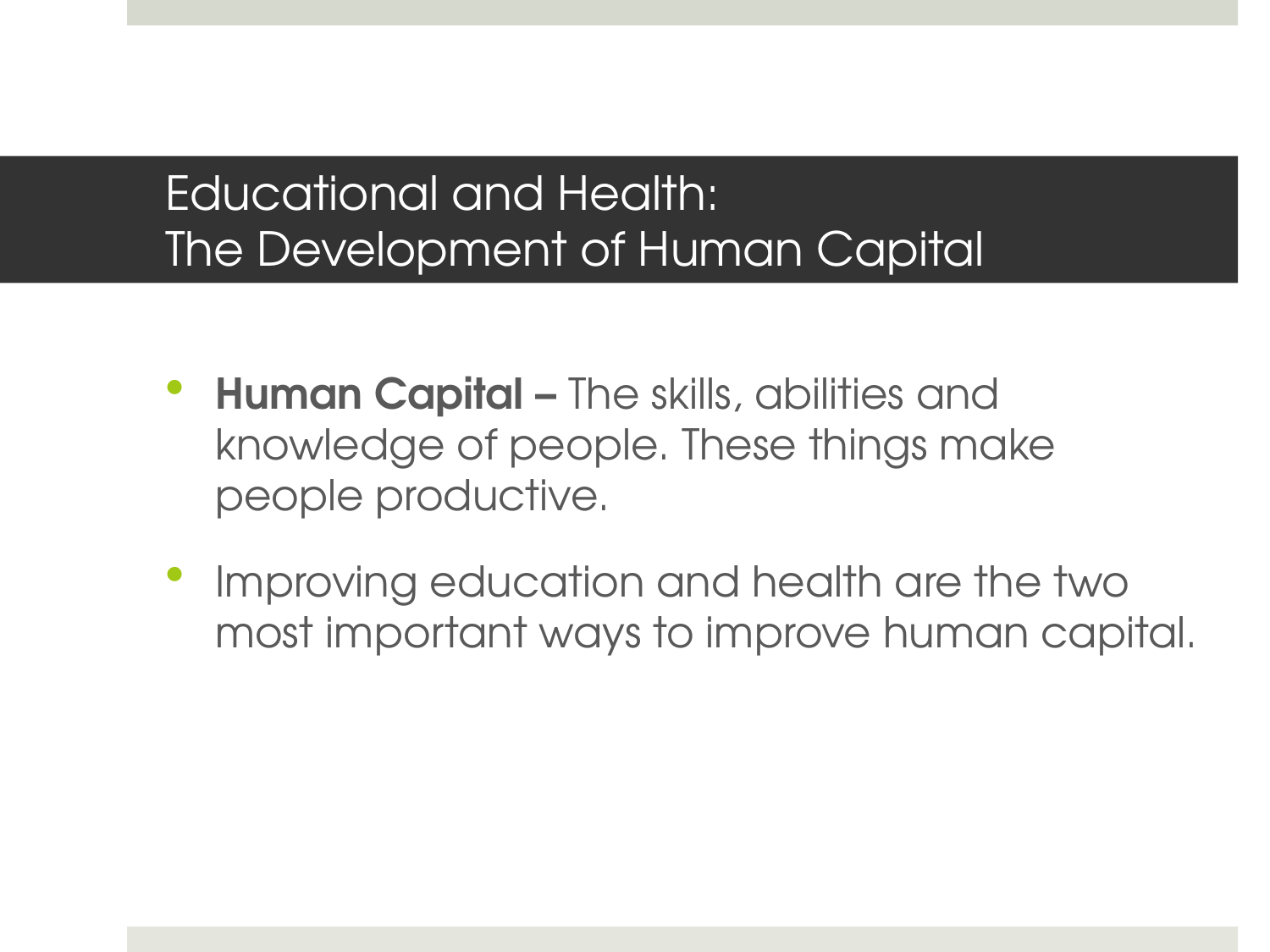

# Educational and Health: The Development of Human Capital
Human Capital – The skills, abilities and knowledge of people. These things make people productive.
Improving education and health are the two most important ways to improve human capital.